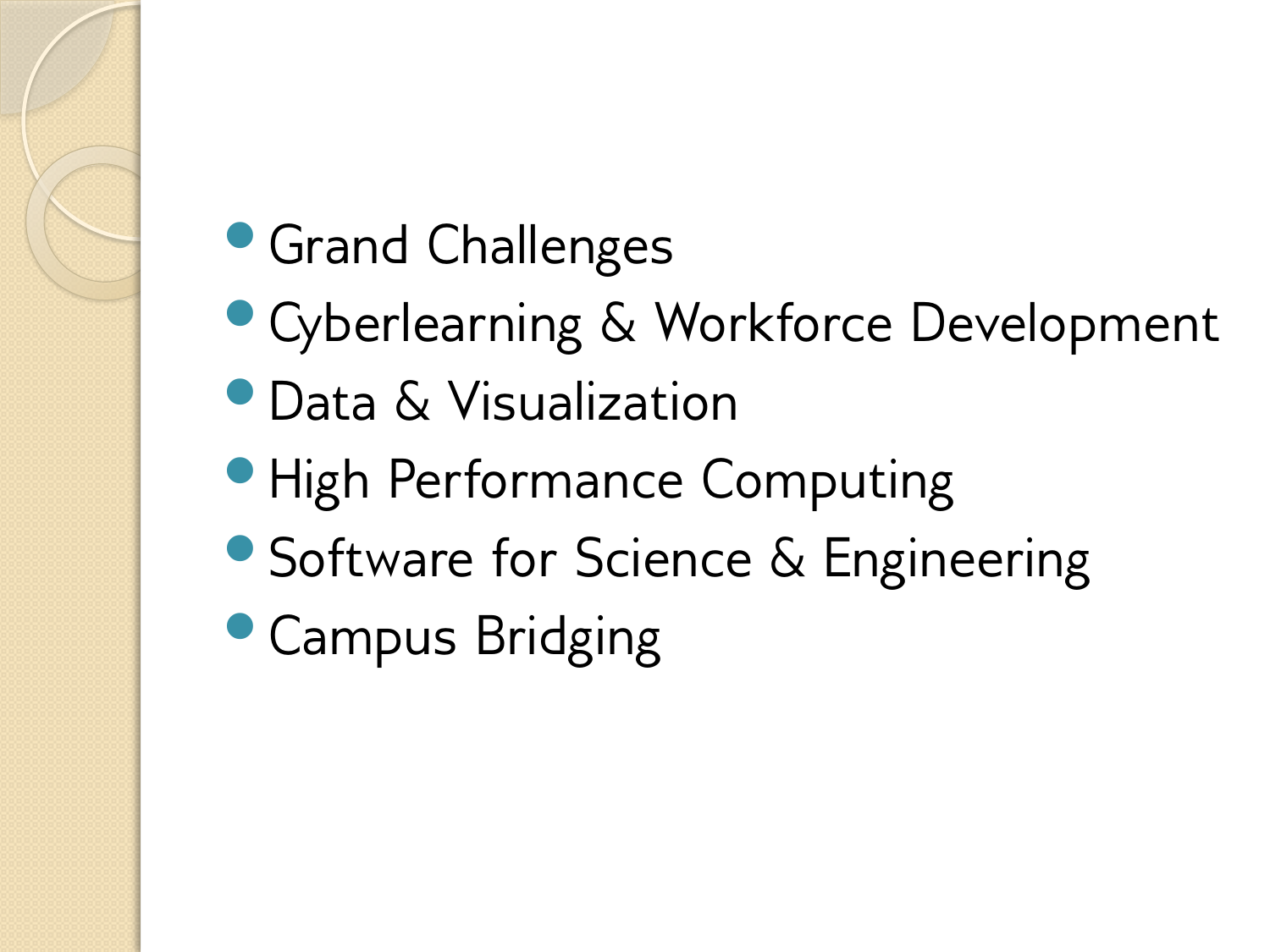

#
Grand Challenges
Cyberlearning & Workforce Development
Data & Visualization
High Performance Computing
Software for Science & Engineering
Campus Bridging